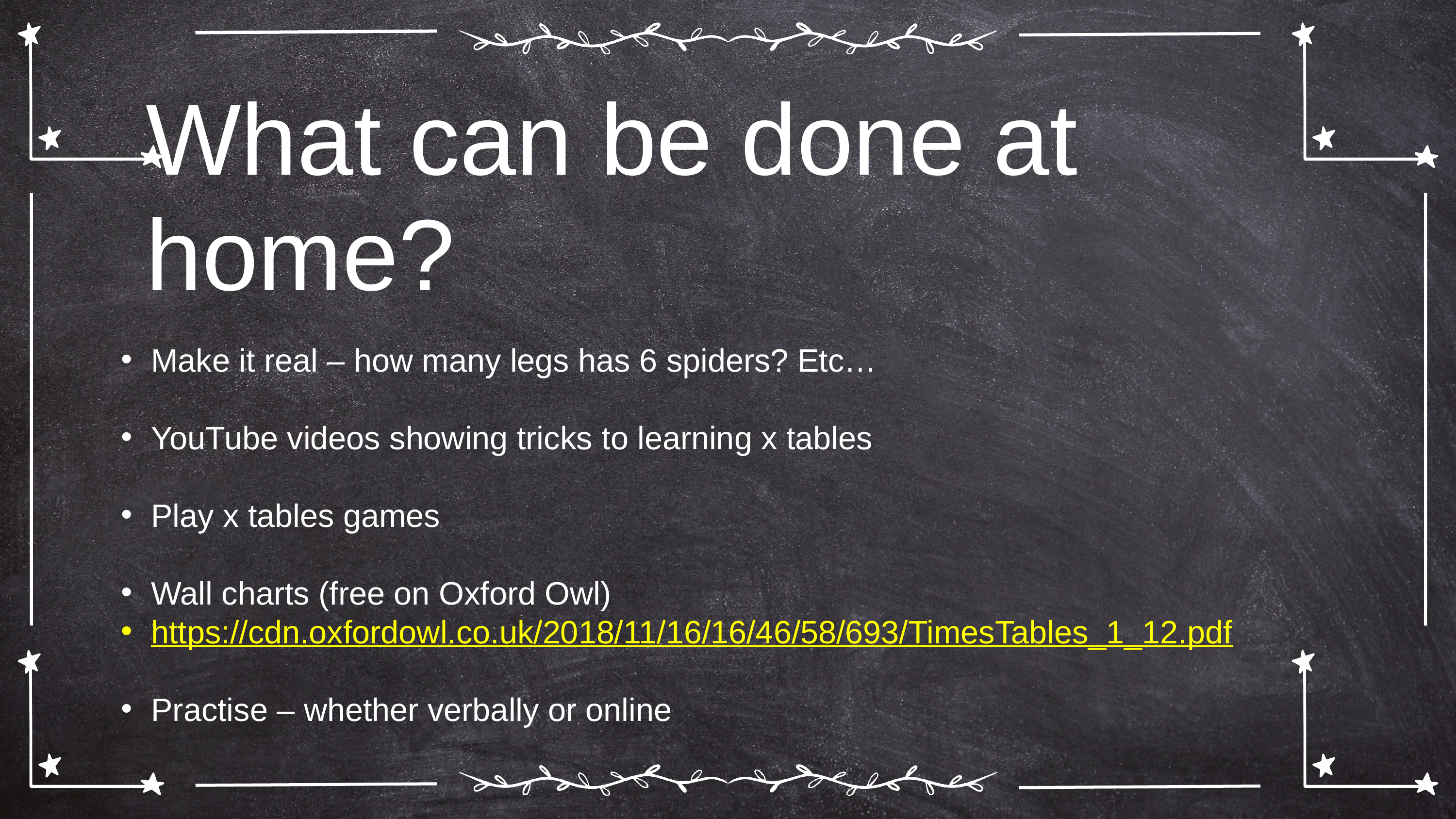

What can be done at home?

Make it real – how many legs has 6 spiders? Etc…

YouTube videos showing tricks to learning x tables

Play x tables games

Wall charts (free on Oxford Owl)
https://cdn.oxfordowl.co.uk/2018/11/16/16/46/58/693/TimesTables_1_12.pdf

Practise – whether verbally or online